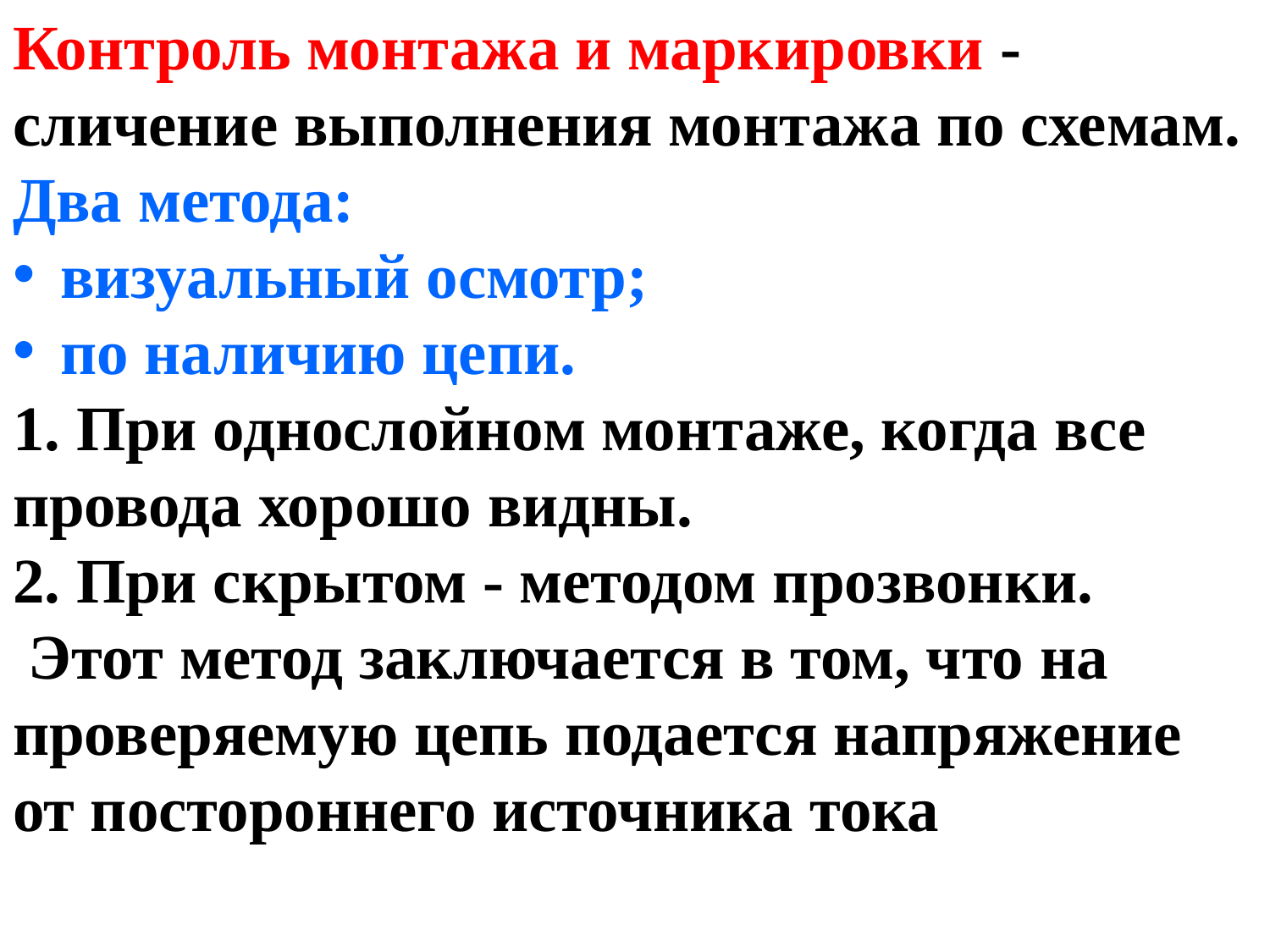

Контроль монтажа и маркировки -сличение выполнения монтажа по схемам.
Два метода:
визуальный осмотр;
по наличию цепи.
1. При однослойном монтаже, когда все провода хорошо видны.
2. При скрытом - методом прозвонки.
 Этот метод заключается в том, что на проверяемую цепь подается напряжение от постороннего источника тока